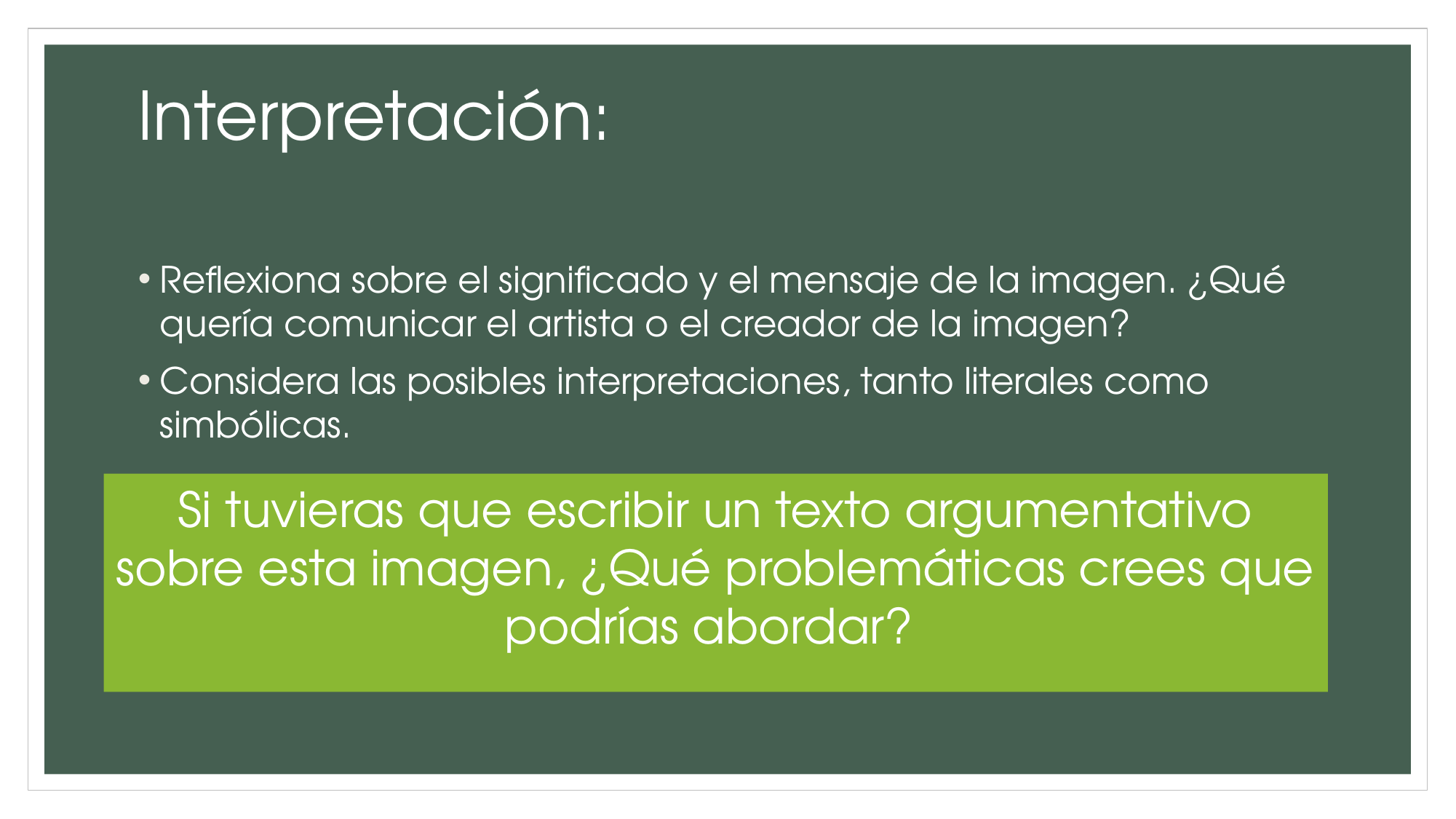

# Interpretación:
Reflexiona sobre el significado y el mensaje de la imagen. ¿Qué quería comunicar el artista o el creador de la imagen?
Considera las posibles interpretaciones, tanto literales como simbólicas.

Si tuvieras que escribir un texto argumentativo sobre esta imagen, ¿Qué problemáticas crees que podrías abordar?